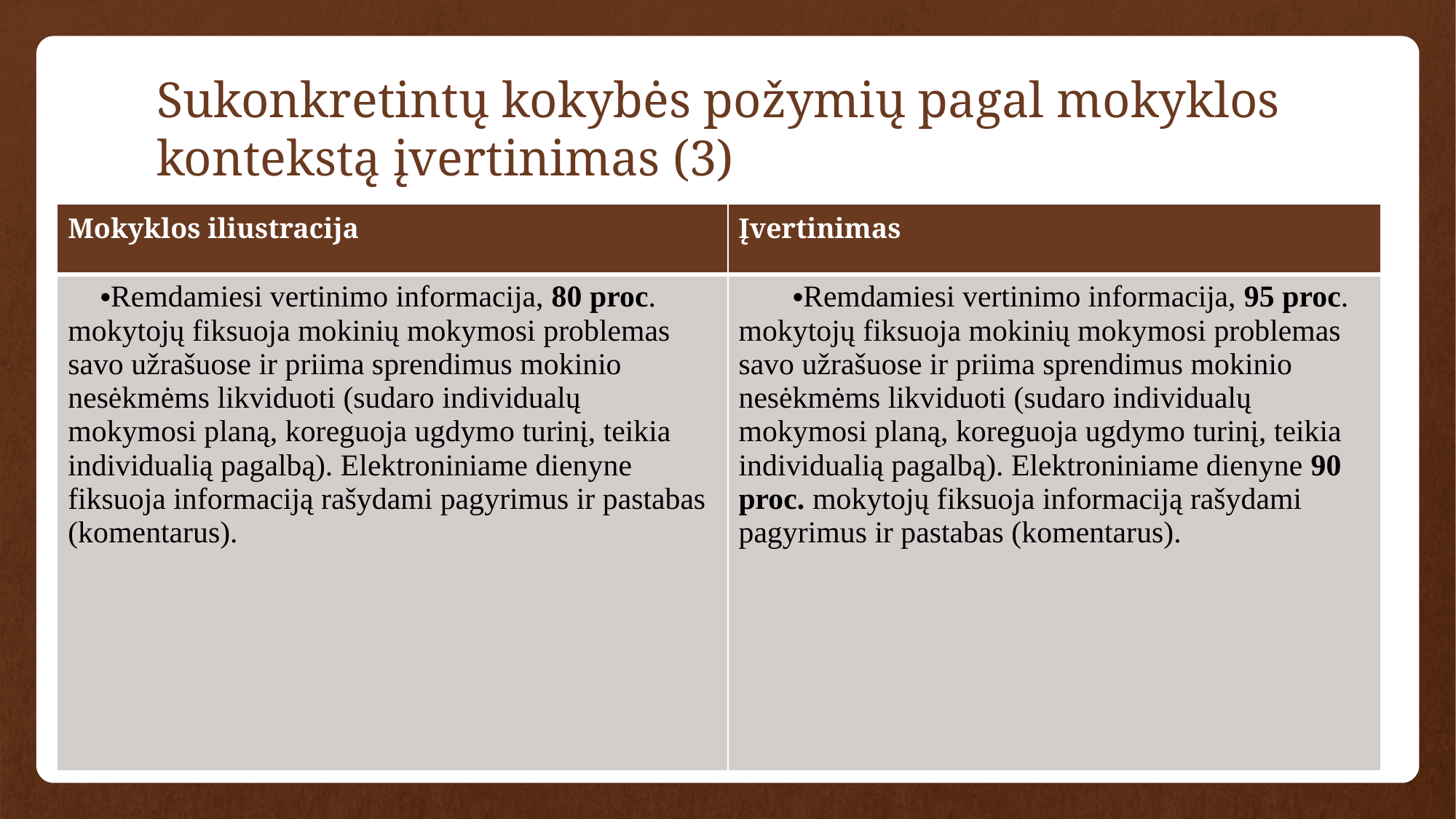

# Sukonkretintų kokybės požymių pagal mokyklos kontekstą įvertinimas (3)
| Mokyklos iliustracija | Įvertinimas |
| --- | --- |
| Remdamiesi vertinimo informacija, 80 proc. mokytojų fiksuoja mokinių mokymosi problemas savo užrašuose ir priima sprendimus mokinio nesėkmėms likviduoti (sudaro individualų mokymosi planą, koreguoja ugdymo turinį, teikia individualią pagalbą). Elektroniniame dienyne fiksuoja informaciją rašydami pagyrimus ir pastabas (komentarus). | Remdamiesi vertinimo informacija, 95 proc. mokytojų fiksuoja mokinių mokymosi problemas savo užrašuose ir priima sprendimus mokinio nesėkmėms likviduoti (sudaro individualų mokymosi planą, koreguoja ugdymo turinį, teikia individualią pagalbą). Elektroniniame dienyne 90 proc. mokytojų fiksuoja informaciją rašydami pagyrimus ir pastabas (komentarus). |